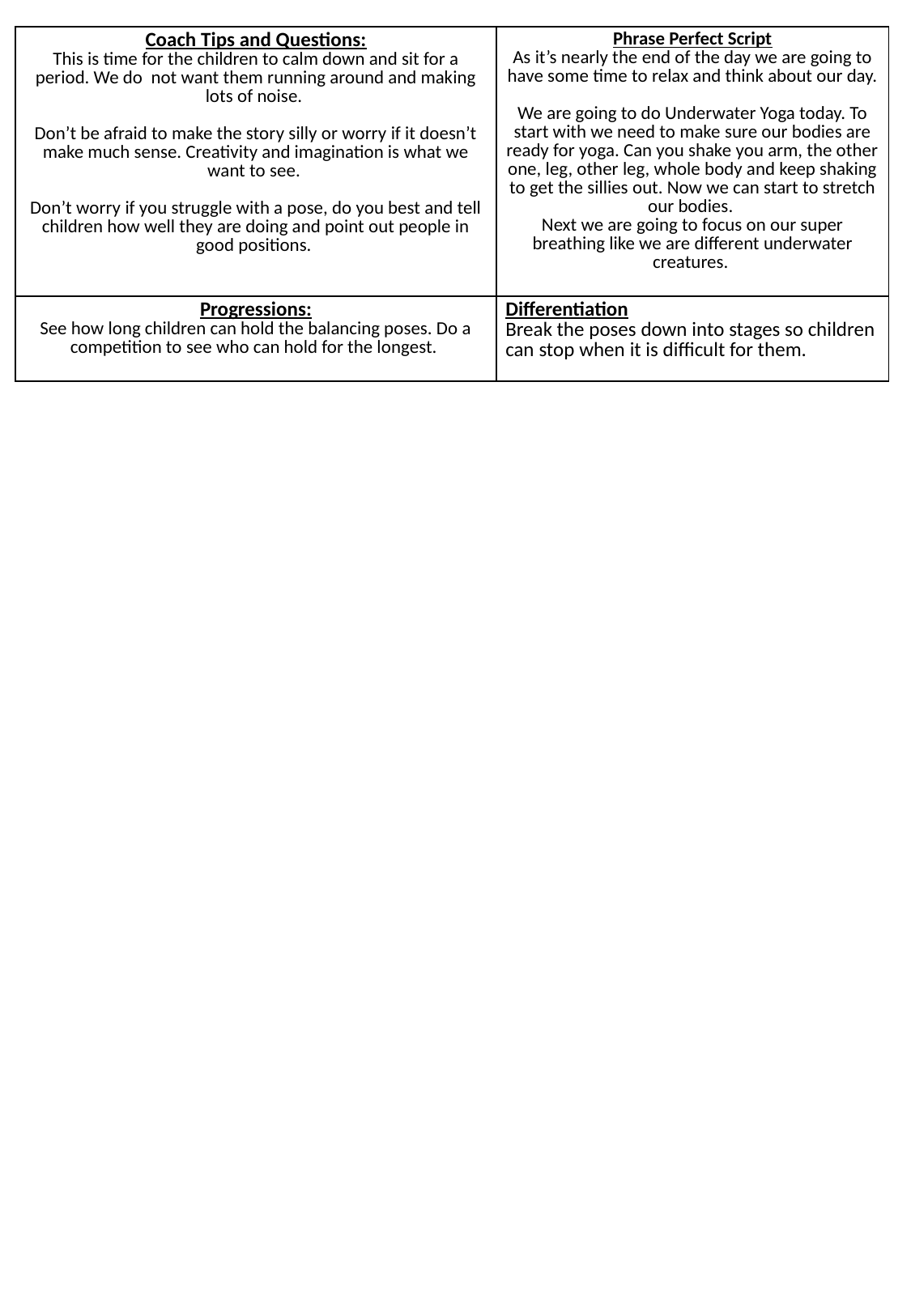

| Coach Tips and Questions: This is time for the children to calm down and sit for a period. We do not want them running around and making lots of noise. Don’t be afraid to make the story silly or worry if it doesn’t make much sense. Creativity and imagination is what we want to see. Don’t worry if you struggle with a pose, do you best and tell children how well they are doing and point out people in good positions. |  | Phrase Perfect Script As it’s nearly the end of the day we are going to have some time to relax and think about our day. We are going to do Underwater Yoga today. To start with we need to make sure our bodies are ready for yoga. Can you shake you arm, the other one, leg, other leg, whole body and keep shaking to get the sillies out. Now we can start to stretch our bodies. Next we are going to focus on our super breathing like we are different underwater creatures. |
| --- | --- | --- |
| Progressions: See how long children can hold the balancing poses. Do a competition to see who can hold for the longest. |  | Differentiation Break the poses down into stages so children can stop when it is difficult for them. |